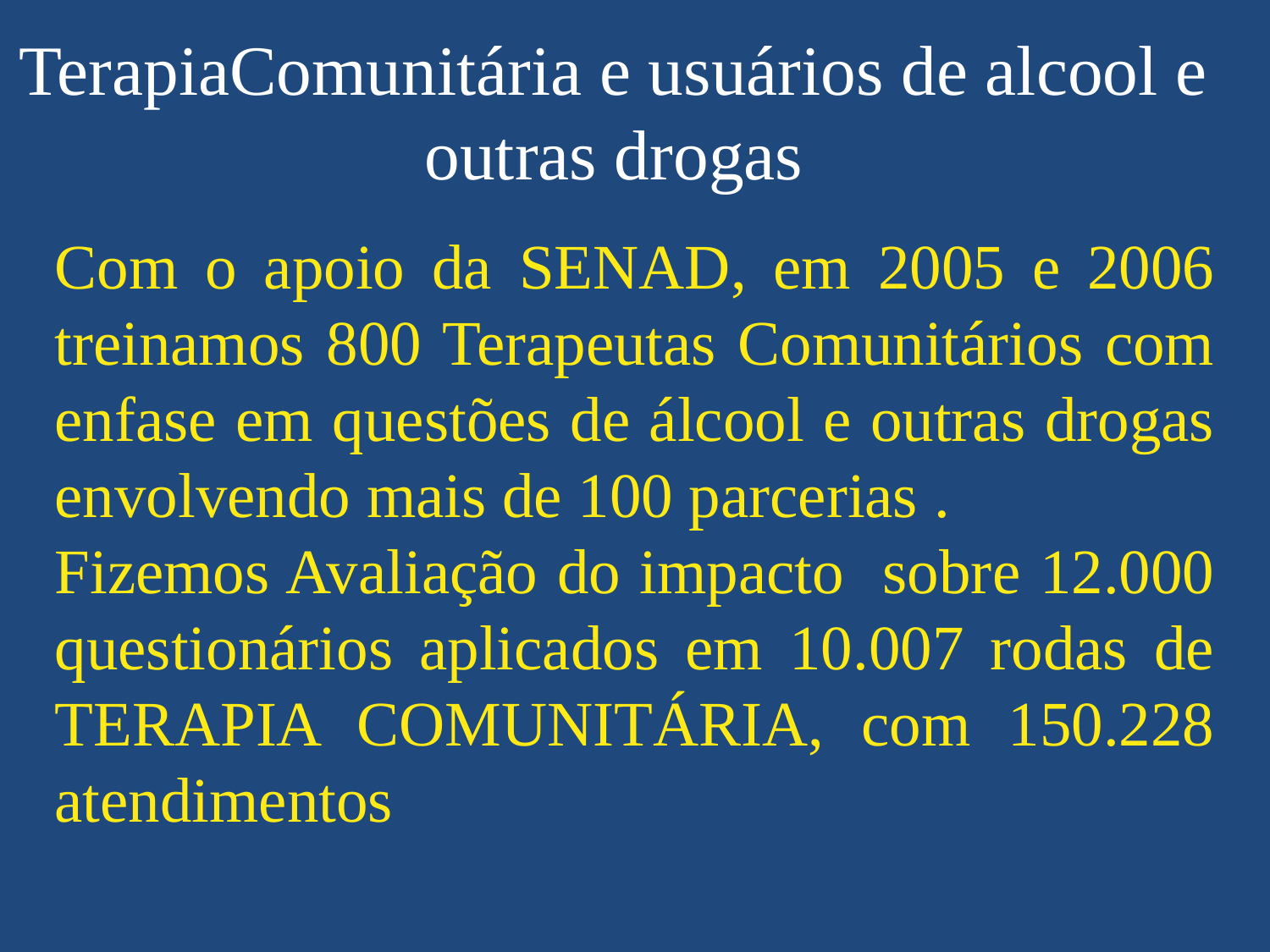

# TerapiaComunitária e usuários de alcool e outras drogas
Com o apoio da SENAD, em 2005 e 2006 treinamos 800 Terapeutas Comunitários com enfase em questões de álcool e outras drogas envolvendo mais de 100 parcerias .
Fizemos Avaliação do impacto  sobre 12.000 questionários aplicados em 10.007 rodas de TERAPIA COMUNITÁRIA, com 150.228 atendimentos